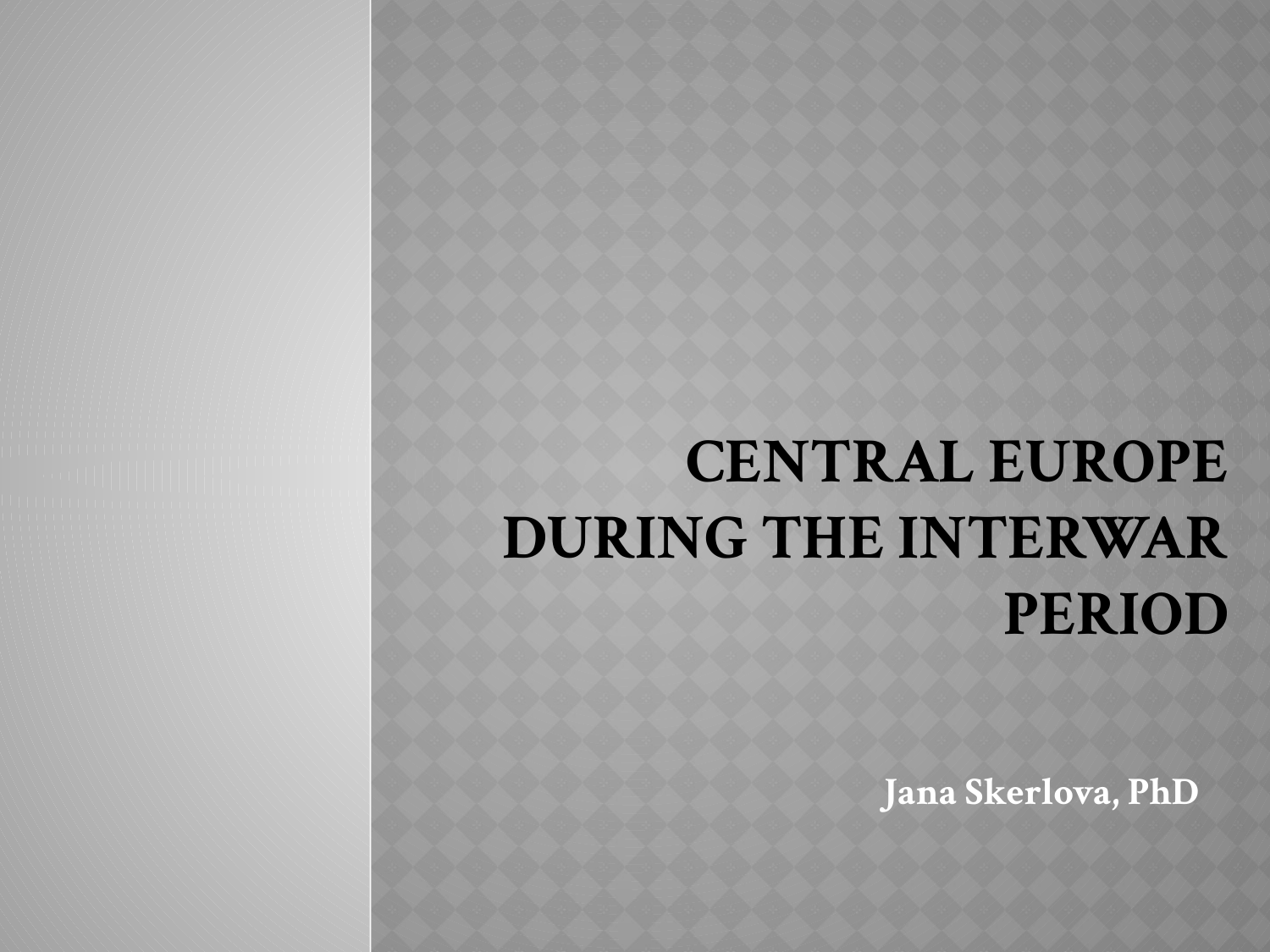

# Central europe during the interwar period
Jana Skerlova, PhD